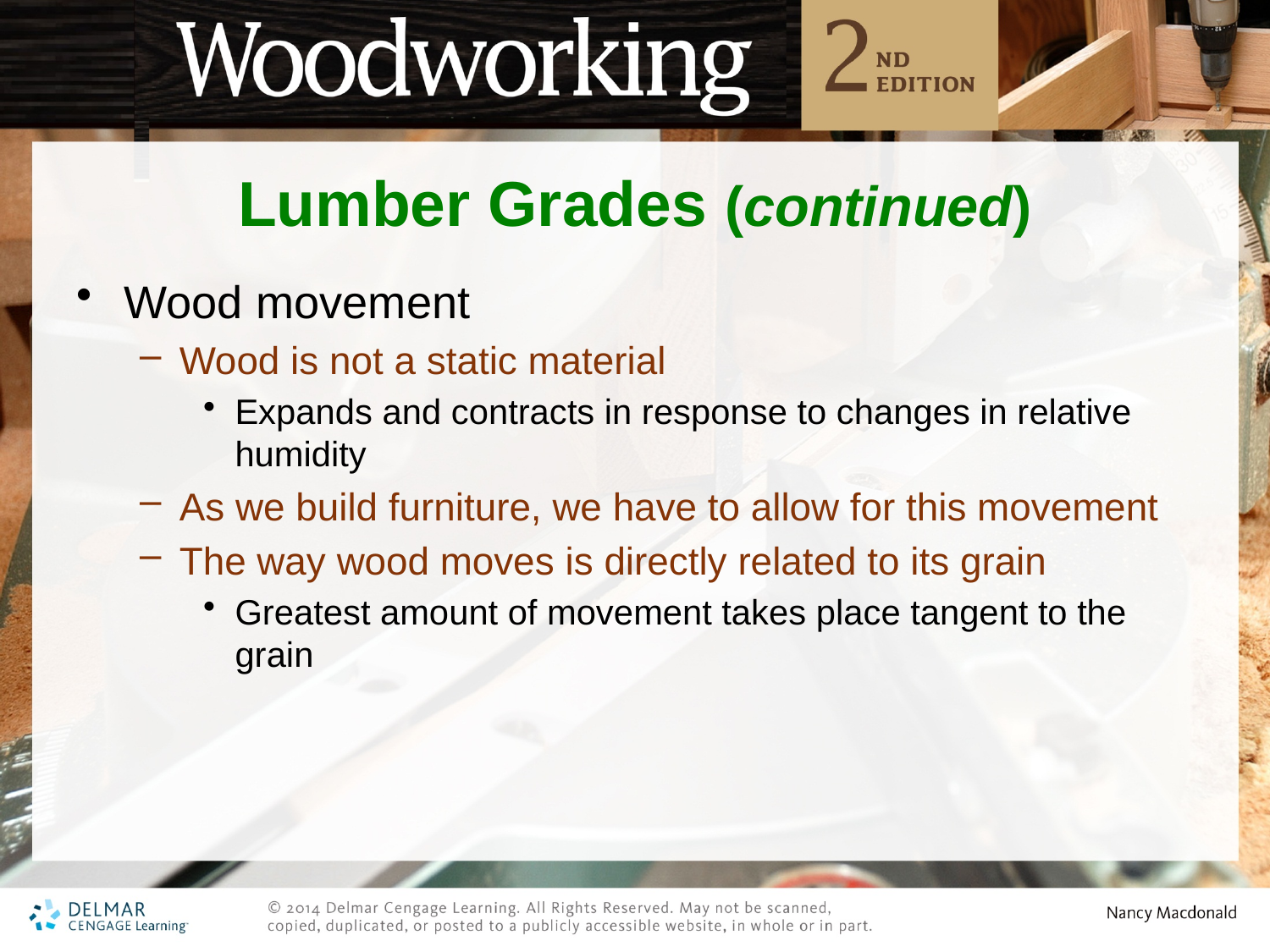

# Lumber Grades (continued)
Wood movement
Wood is not a static material
Expands and contracts in response to changes in relative humidity
As we build furniture, we have to allow for this movement
The way wood moves is directly related to its grain
Greatest amount of movement takes place tangent to the grain